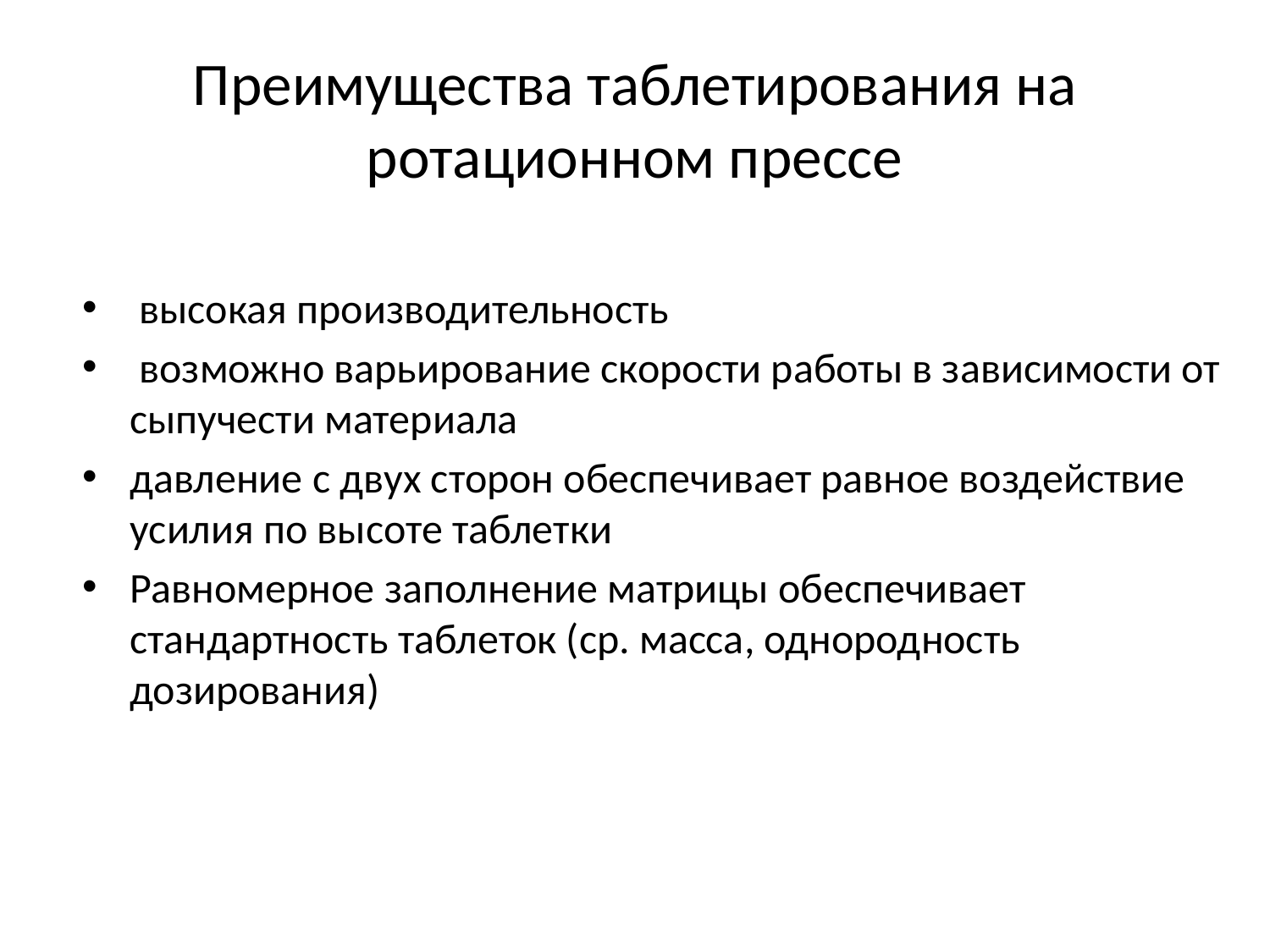

# Преимущества таблетирования на ротационном прессе
 высокая производительность
 возможно варьирование скорости работы в зависимости от сыпучести материала
давление с двух сторон обеспечивает равное воздействие усилия по высоте таблетки
Равномерное заполнение матрицы обеспечивает стандартность таблеток (ср. масса, однородность дозирования)